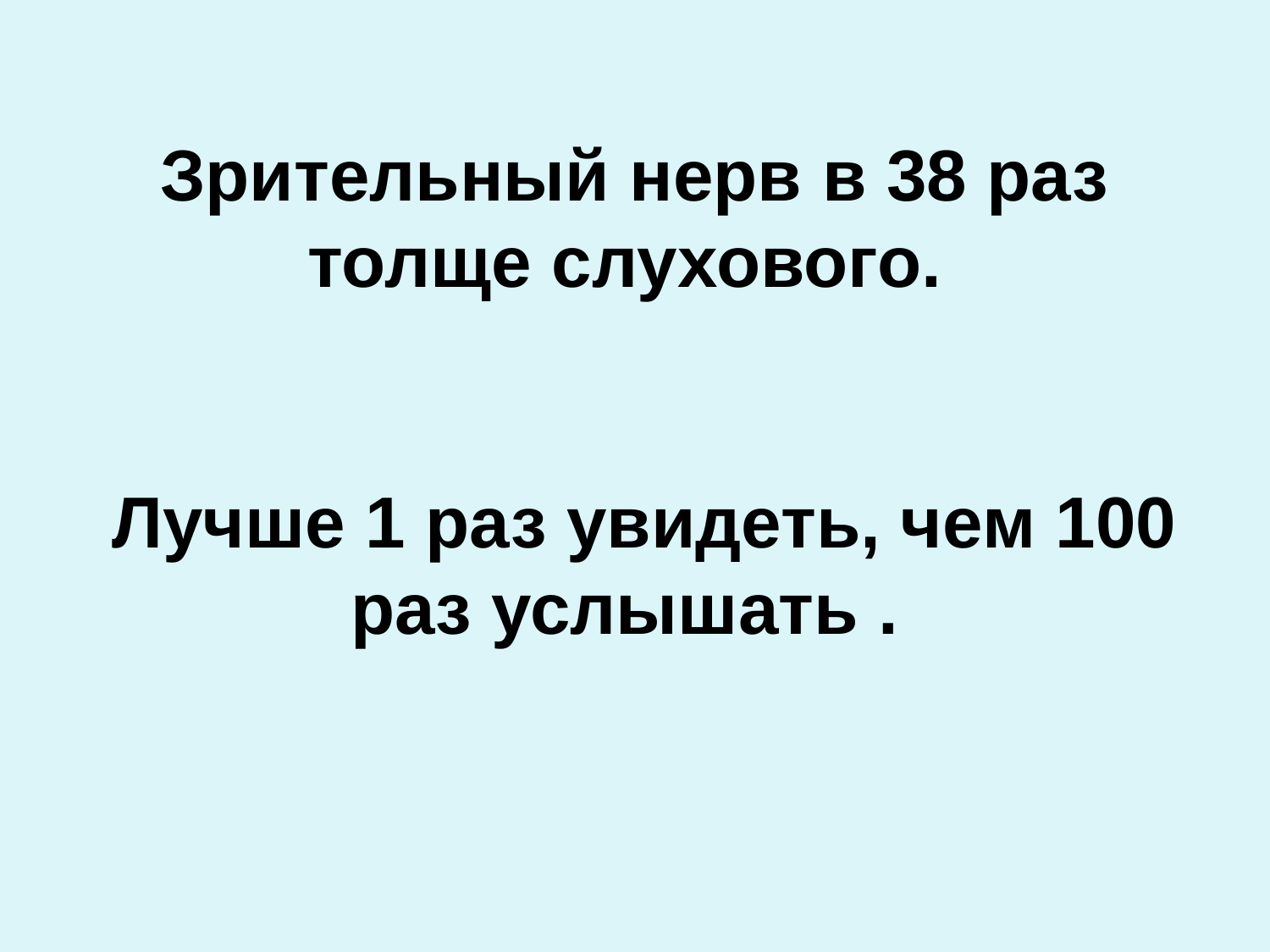

# Зрительный нерв в 38 раз толще слухового. Лучше 1 раз увидеть, чем 100 раз услышать .